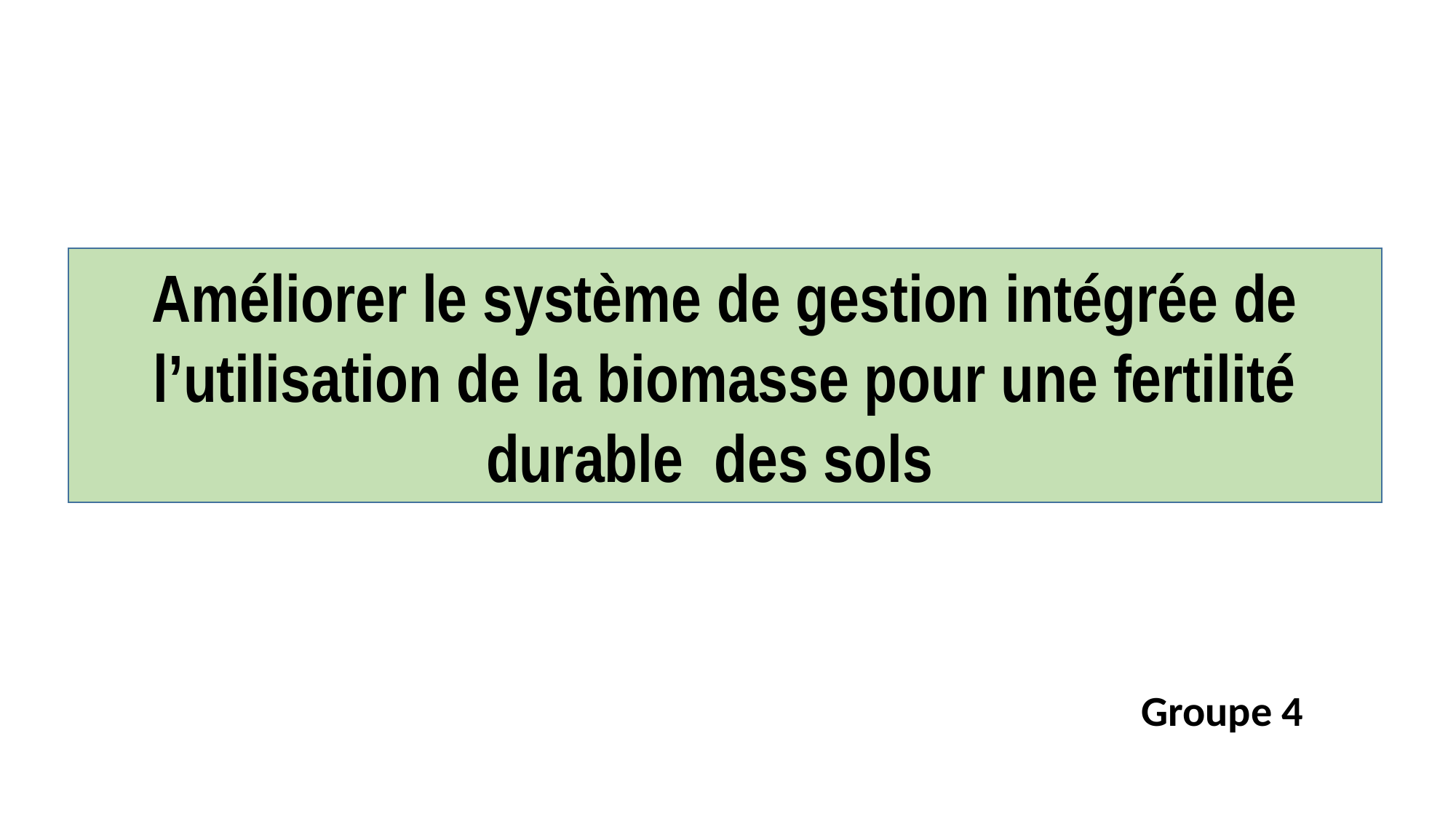

Améliorer le système de gestion intégrée de l’utilisation de la biomasse pour une fertilité durable  des sols
Groupe 4